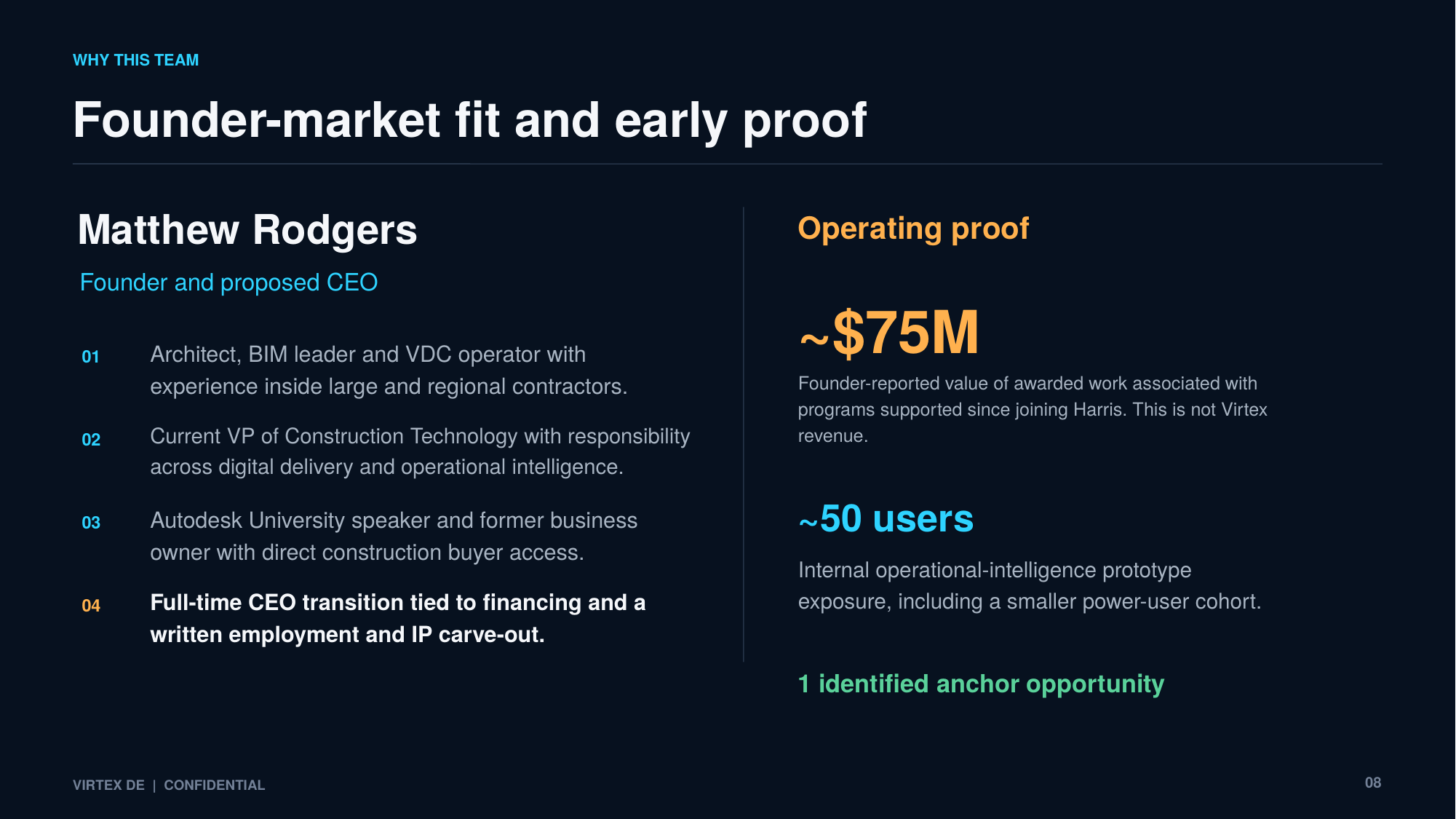

WHY THIS TEAM
Founder-market fit and early proof

Matthew Rodgers
Operating proof

Founder and proposed CEO
~$75M
Architect, BIM leader and VDC operator with experience inside large and regional contractors.
01
Founder-reported value of awarded work associated with programs supported since joining Harris. This is not Virtex revenue.
Current VP of Construction Technology with responsibility across digital delivery and operational intelligence.
02
~50 users
Autodesk University speaker and former business owner with direct construction buyer access.
03
Internal operational-intelligence prototype exposure, including a smaller power-user cohort.
Full-time CEO transition tied to financing and a written employment and IP carve-out.
04
1 identified anchor opportunity
08
VIRTEX DE  |  CONFIDENTIAL